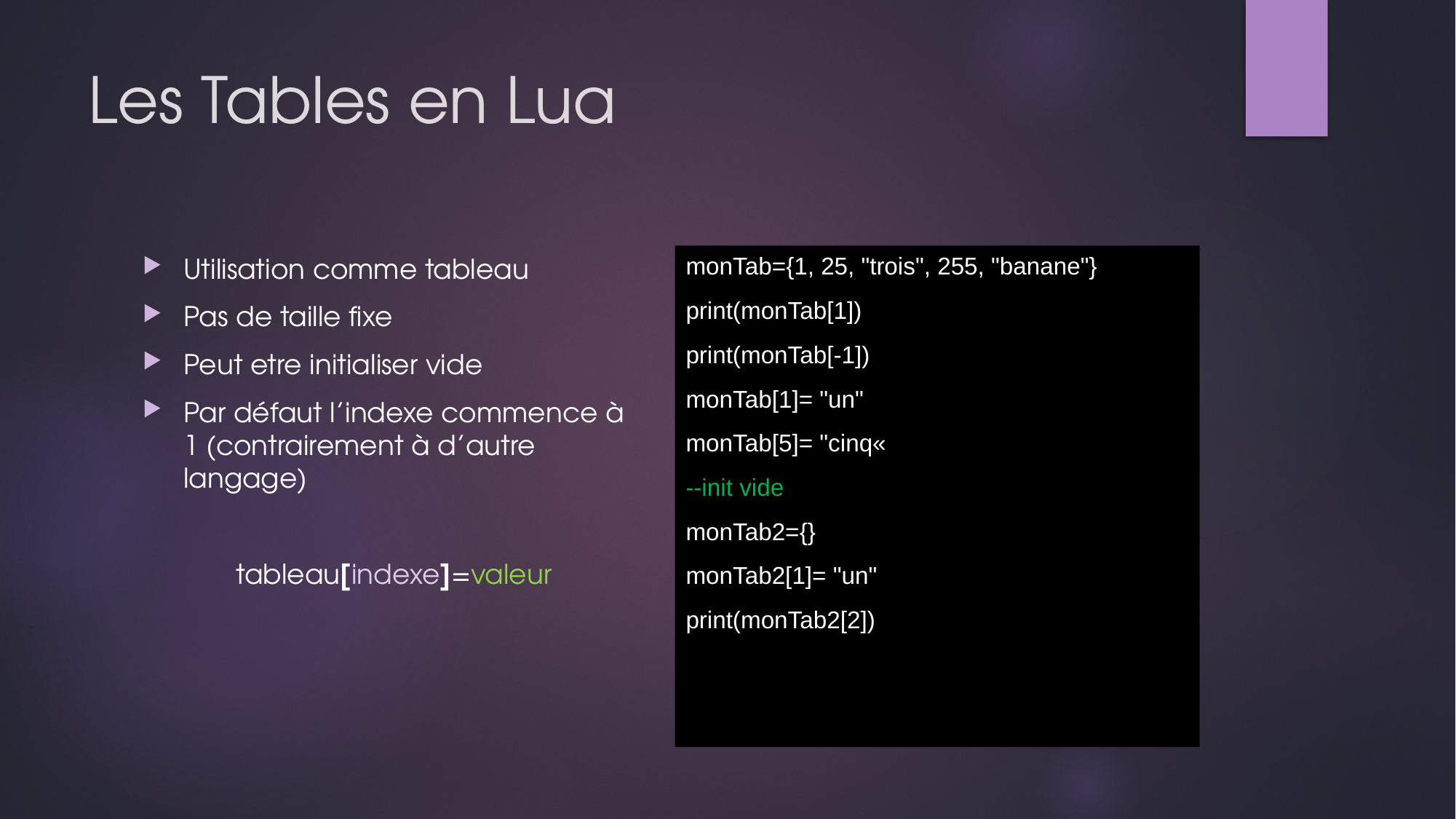

# Les Tables en Lua
monTab={1, 25, "trois", 255, "banane"}
print(monTab[1])
print(monTab[-1])
monTab[1]= "un"
monTab[5]= "cinq«
--init vide
monTab2={}
monTab2[1]= "un"
print(monTab2[2])
Utilisation comme tableau
Pas de taille fixe
Peut etre initialiser vide
Par défaut l’indexe commence à 1 (contrairement à d’autre langage)

tableau[indexe]=valeur